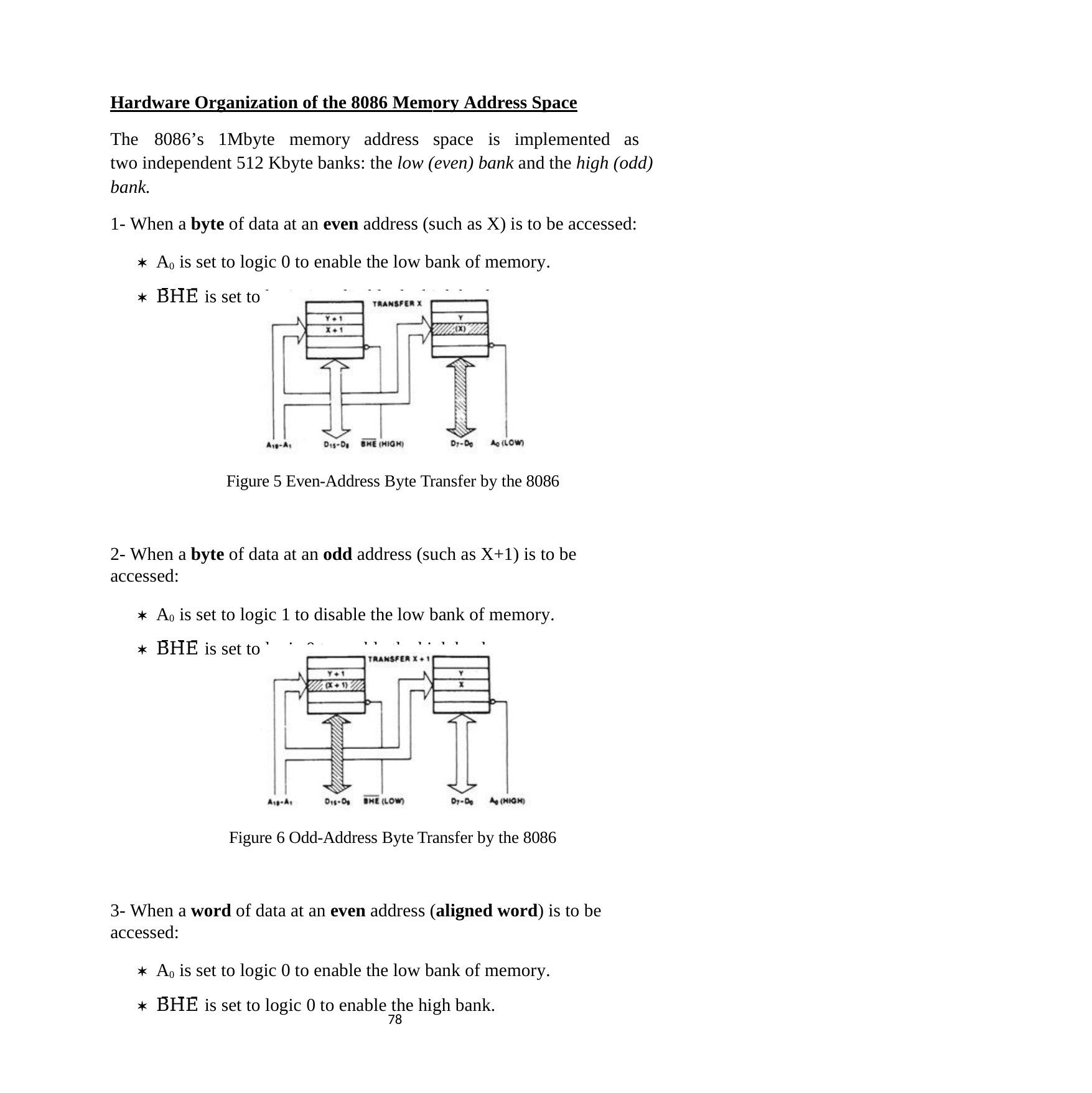

Hardware Organization of the 8086 Memory Address Space

The	8086’s	1Mbyte	memory	address	space	is	implemented	as	two independent 512 Kbyte banks: the low (even) bank and the high (odd) bank.

1- When a byte of data at an even address (such as X) is to be accessed:

∗  A0  is set to logic 0 to enable the low bank of memory.
∗  B̅̅̅H̅̅E̅ is set to logic 1 to disable the high bank.

Figure 5 Even-Address Byte Transfer by the 8086
2- When a byte of data at an odd address (such as X+1) is to be accessed:

∗  A0  is set to logic 1 to disable the low bank of memory.
∗  B̅̅̅H̅̅E̅ is set to logic 0 to enable the high bank.

Figure 6 Odd-Address Byte Transfer by the 8086
3- When a word of data at an even address (aligned word) is to be accessed:

∗  A0  is set to logic 0 to enable the low bank of memory.
∗  B̅̅̅H̅̅E̅ is set to logic 0 to enable the high bank.
78